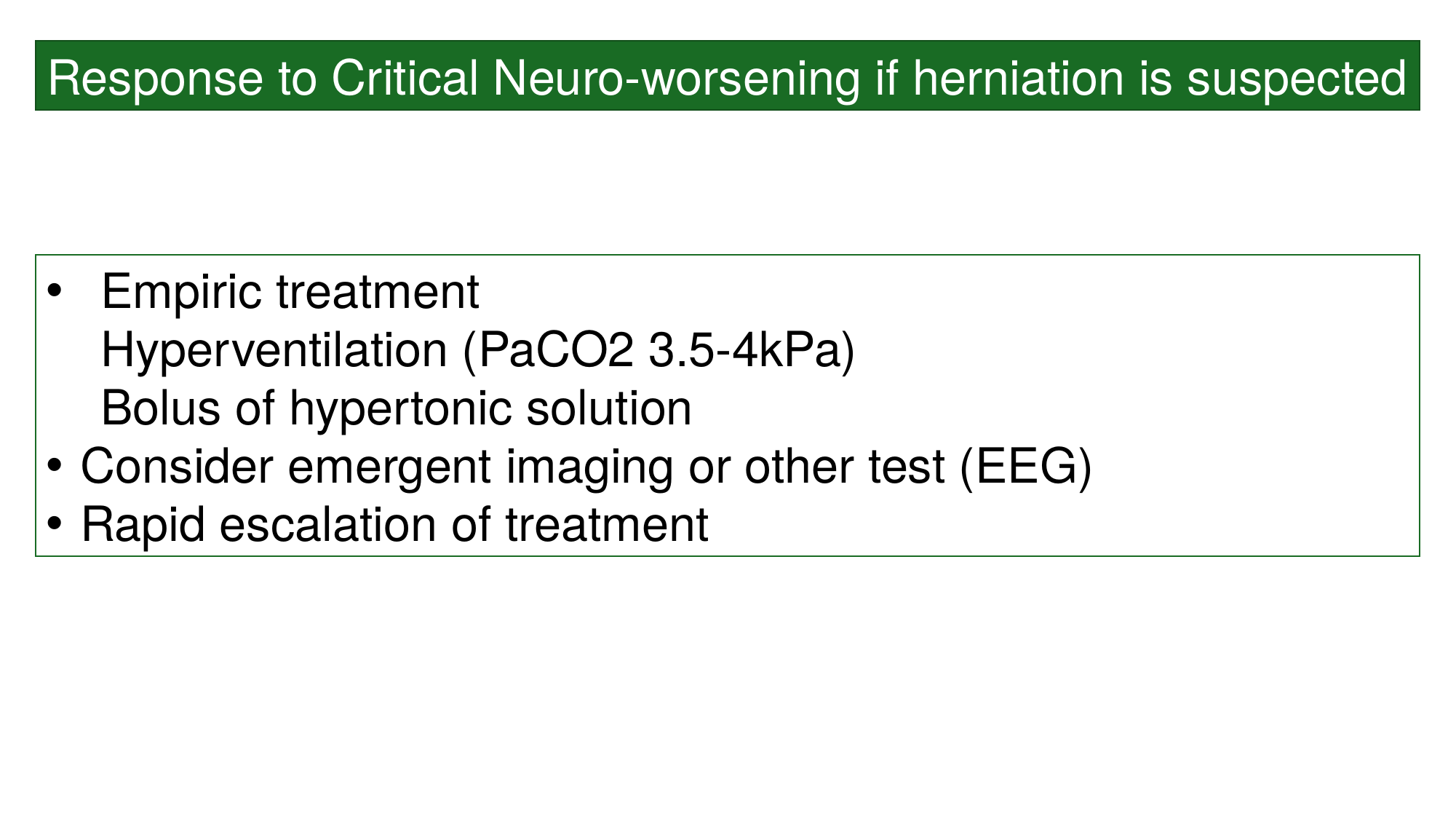

Response to Critical Neuro-worsening if herniation is suspected
Empiric treatment
Hyperventilation (PaCO2 3.5-4kPa)
Bolus of hypertonic solution
Consider emergent imaging or other test (EEG)
Rapid escalation of treatment